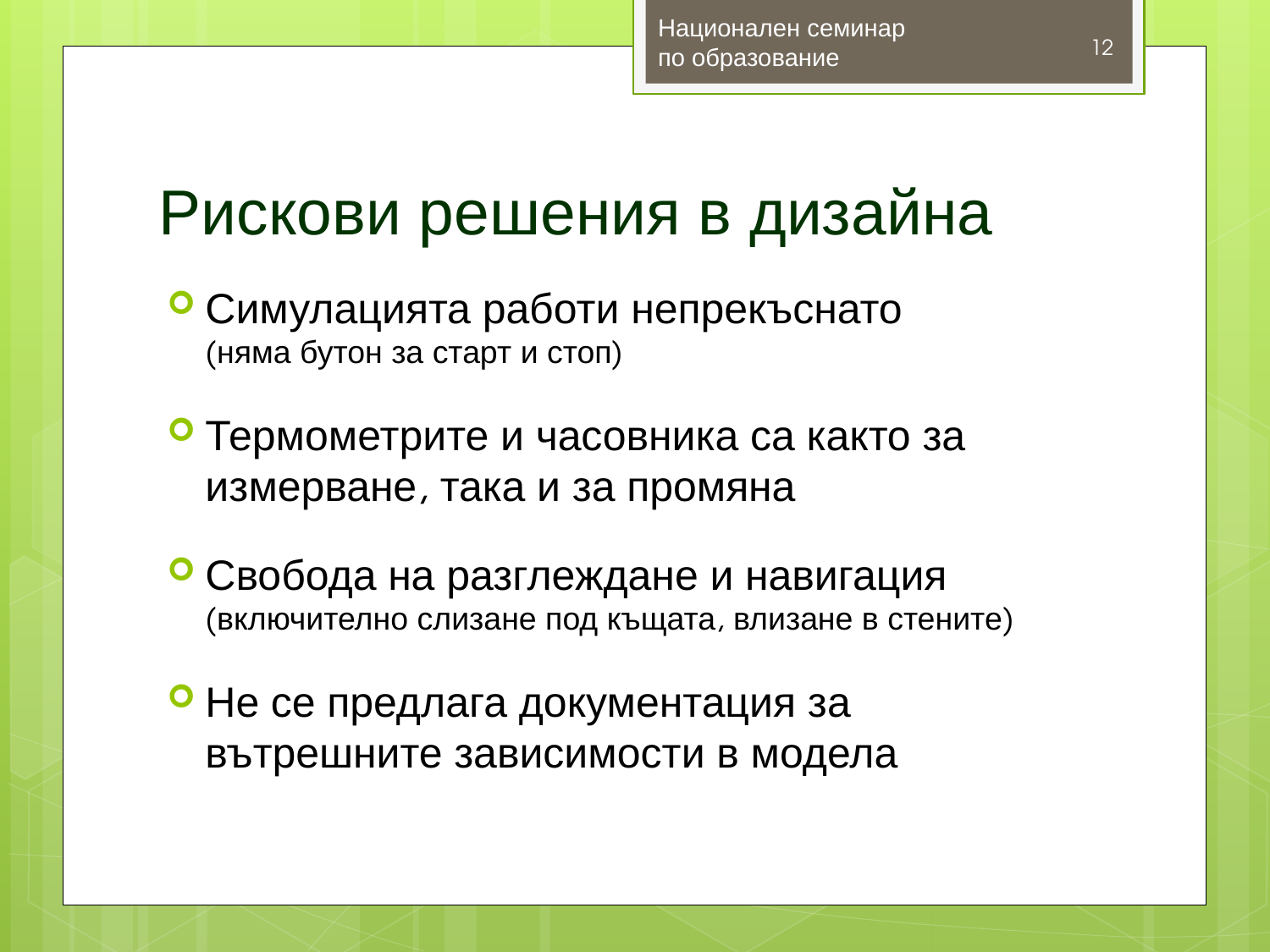

Национален семинар
по образование
12
# Рискови решения в дизайна
Симулацията работи непрекъснато
(няма бутон за старт и стоп)

Термометрите и часовника са както за измерване, така и за промяна

Свобода на разглеждане и навигация (включително слизане под къщата, влизане в стените)

Не се предлага документация за вътрешните зависимости в модела